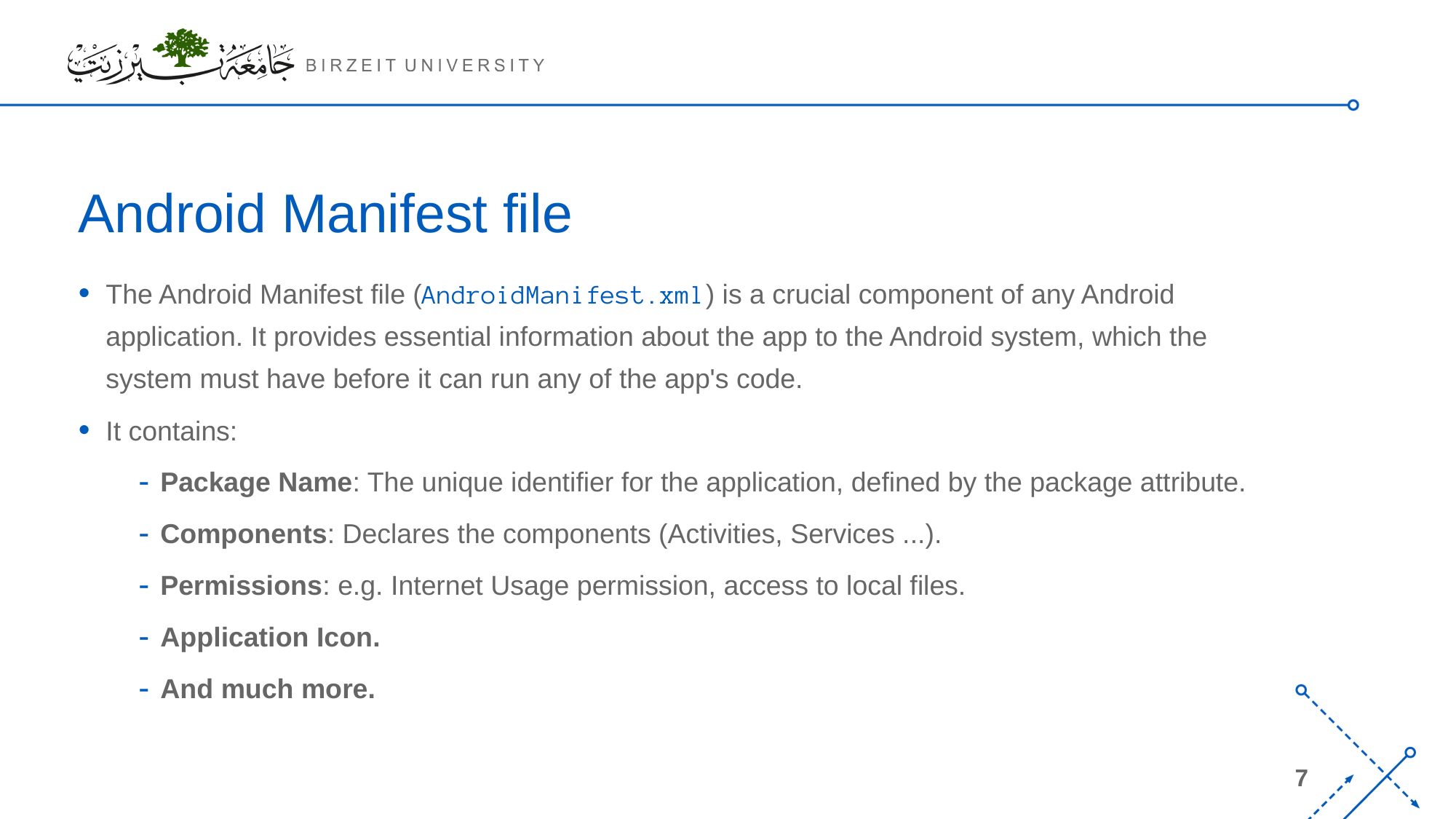

# Android Manifest file
The Android Manifest file (AndroidManifest.xml) is a crucial component of any Android application. It provides essential information about the app to the Android system, which the system must have before it can run any of the app's code.
It contains:
Package Name: The unique identifier for the application, defined by the package attribute.
Components: Declares the components (Activities, Services ...).
Permissions: e.g. Internet Usage permission, access to local files.
Application Icon.
And much more.